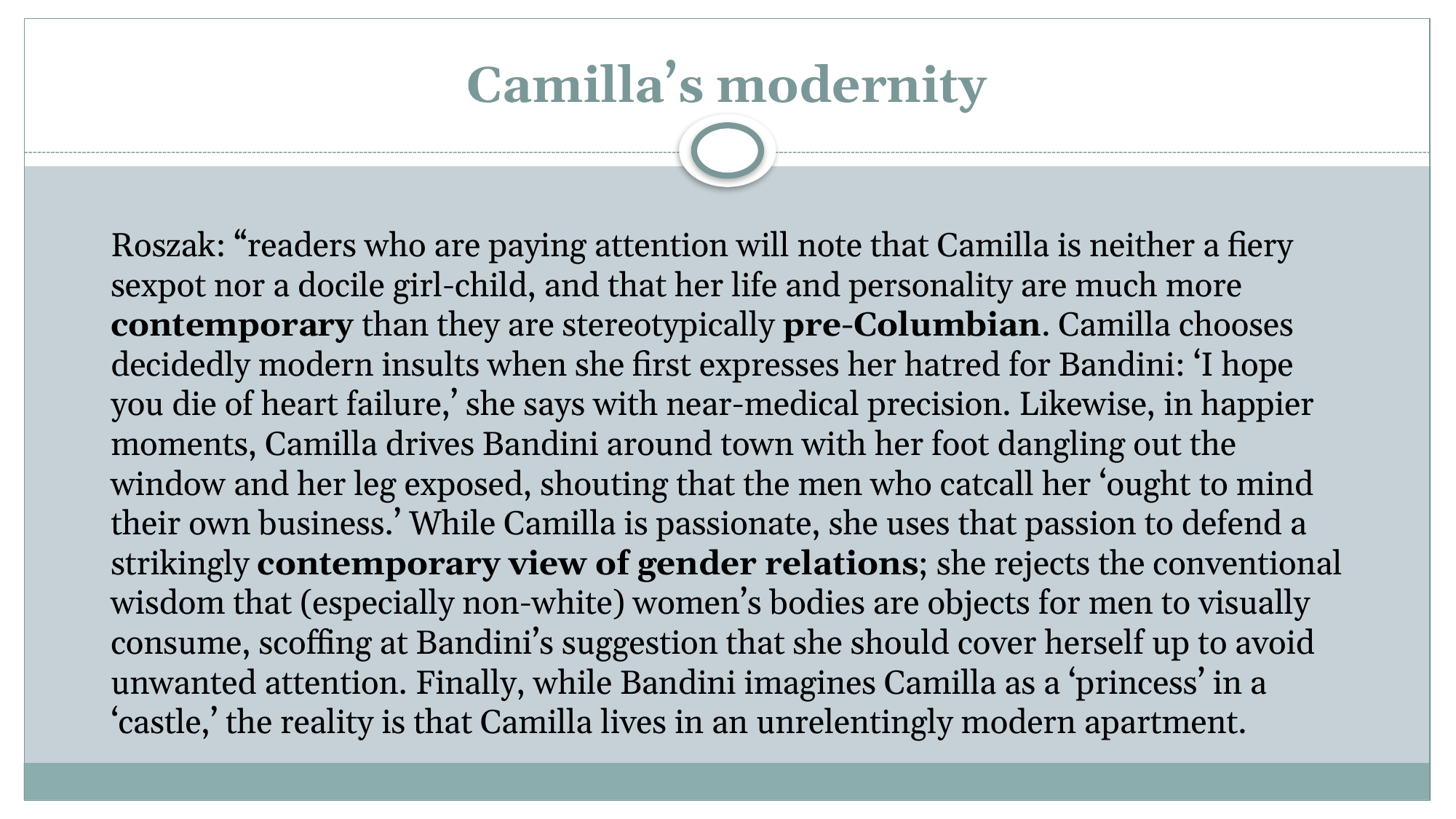

# Camilla’s modernity
Roszak: “readers who are paying attention will note that Camilla is neither a fiery sexpot nor a docile girl-child, and that her life and personality are much more contemporary than they are stereotypically pre-Columbian. Camilla chooses decidedly modern insults when she first expresses her hatred for Bandini: ‘I hope you die of heart failure,’ she says with near-medical precision. Likewise, in happier moments, Camilla drives Bandini around town with her foot dangling out the window and her leg exposed, shouting that the men who catcall her ‘ought to mind their own business.’ While Camilla is passionate, she uses that passion to defend a strikingly contemporary view of gender relations; she rejects the conventional wisdom that (especially non-white) women’s bodies are objects for men to visually consume, scoffing at Bandini’s suggestion that she should cover herself up to avoid unwanted attention. Finally, while Bandini imagines Camilla as a ‘princess’ in a ‘castle,’ the reality is that Camilla lives in an unrelentingly modern apartment.